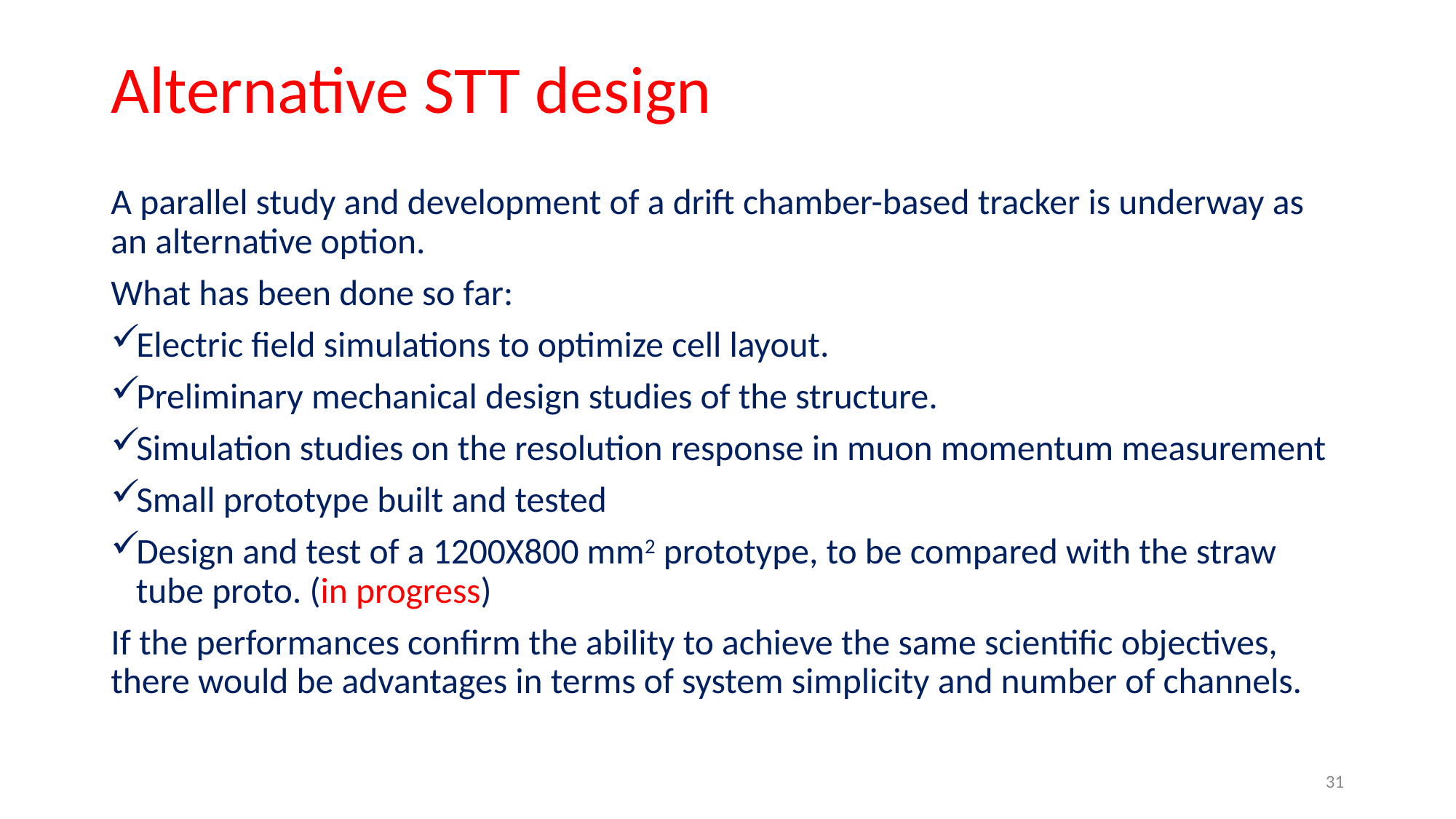

# Alternative STT design
A parallel study and development of a drift chamber-based tracker is underway as an alternative option.
What has been done so far:
Electric field simulations to optimize cell layout.
Preliminary mechanical design studies of the structure.
Simulation studies on the resolution response in muon momentum measurement
Small prototype built and tested
Design and test of a 1200X800 mm2 prototype, to be compared with the straw tube proto. (in progress)
If the performances confirm the ability to achieve the same scientific objectives, there would be advantages in terms of system simplicity and number of channels.

31